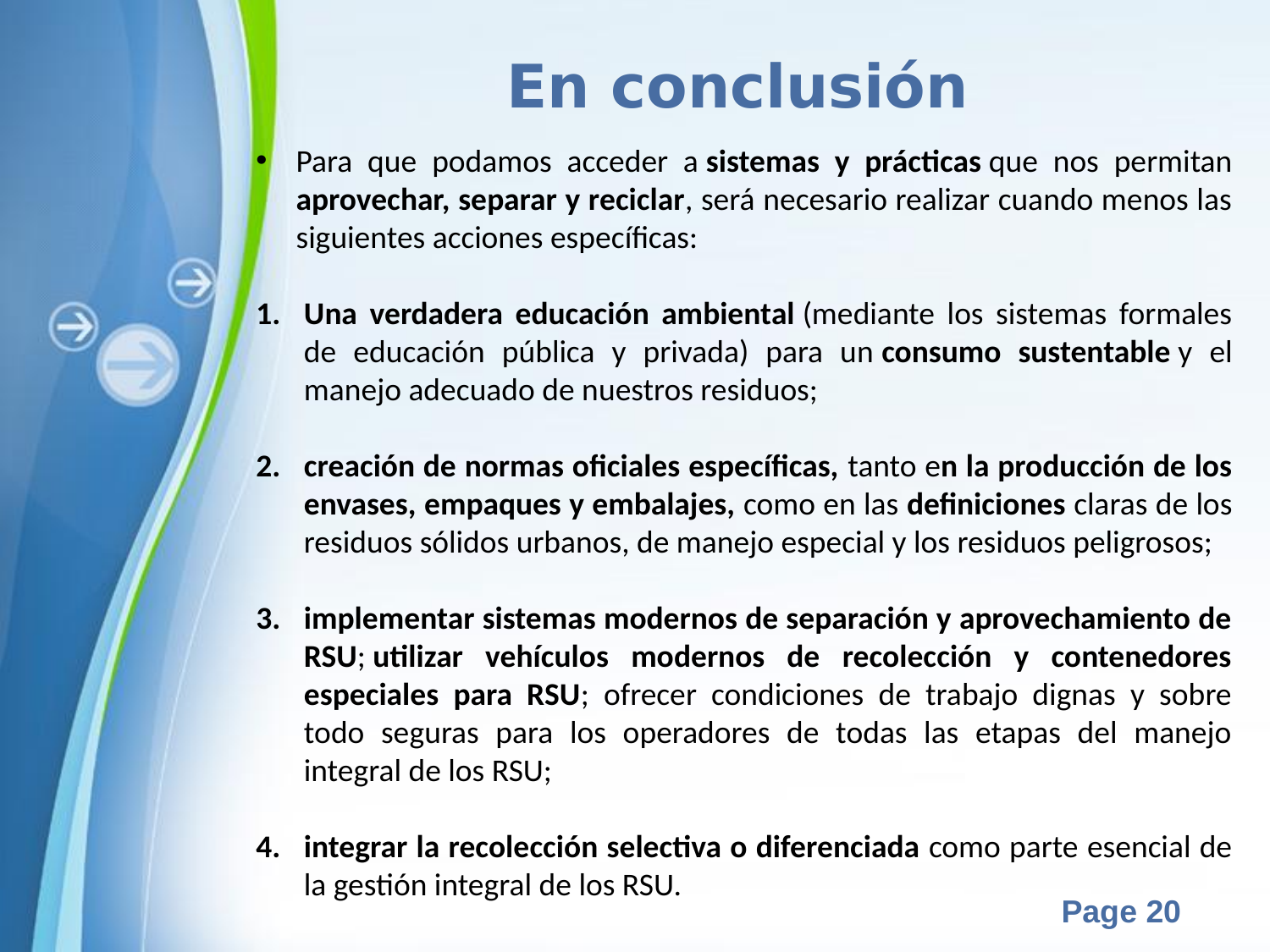

En conclusión
Para que podamos acceder a sistemas y prácticas que nos permitan aprovechar, separar y reciclar, será necesario realizar cuando menos las siguientes acciones específicas:

Una verdadera educación ambiental (mediante los sistemas formales de educación pública y privada) para un consumo sustentable y el manejo adecuado de nuestros residuos;

creación de normas oficiales específicas, tanto en la producción de los envases, empaques y embalajes, como en las definiciones claras de los residuos sólidos urbanos, de manejo especial y los residuos peligrosos;

implementar sistemas modernos de separación y aprovechamiento de RSU; utilizar vehículos modernos de recolección y contenedores especiales para RSU; ofrecer condiciones de trabajo dignas y sobre todo seguras para los operadores de todas las etapas del manejo integral de los RSU;

integrar la recolección selectiva o diferenciada como parte esencial de la gestión integral de los RSU.